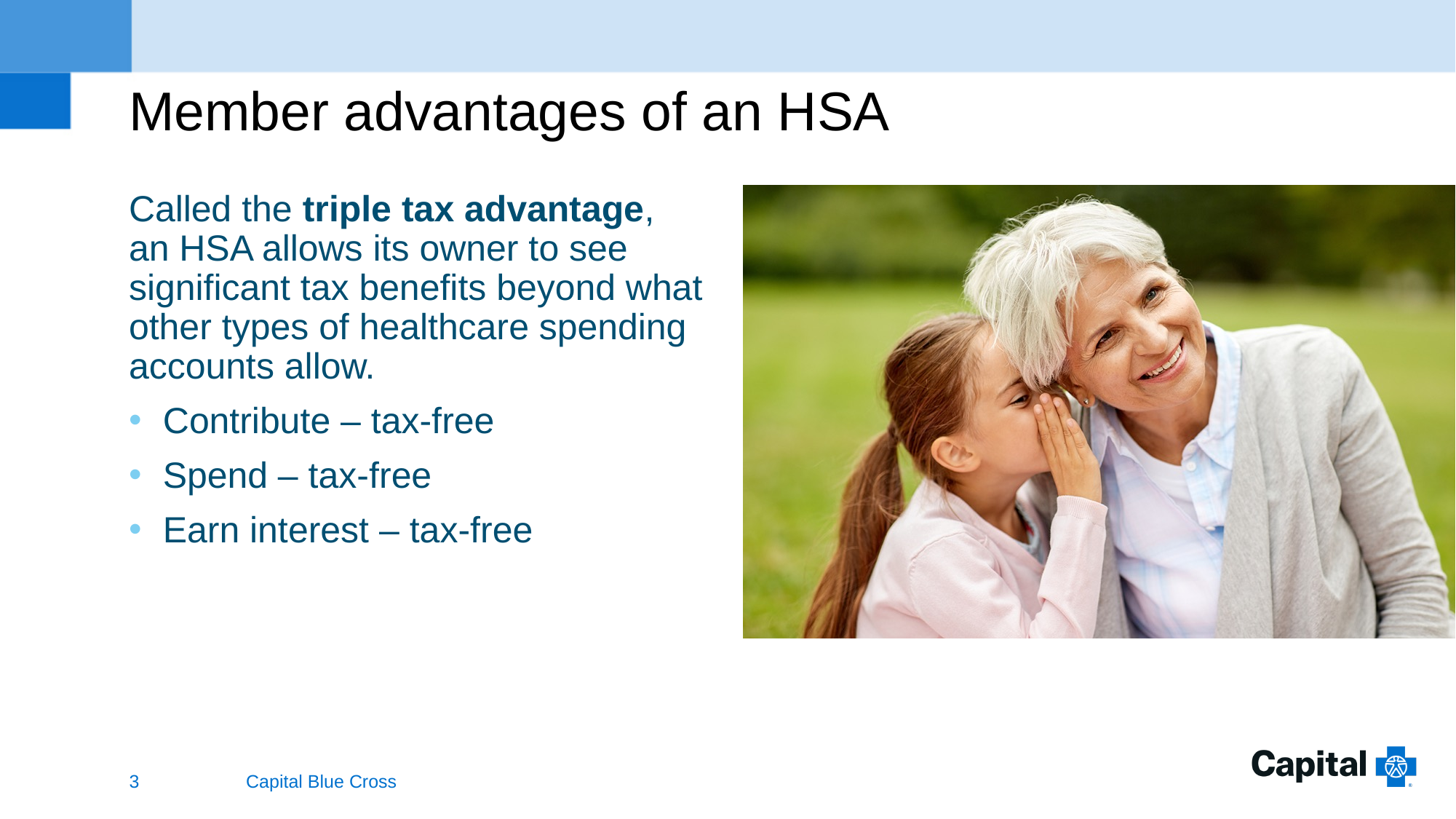

Member advantages of an HSA
Called the triple tax advantage,
an HSA allows its owner to see significant tax benefits beyond what other types of healthcare spending accounts allow.
Contribute – tax-free
Spend – tax-free
Earn interest – tax-free

3